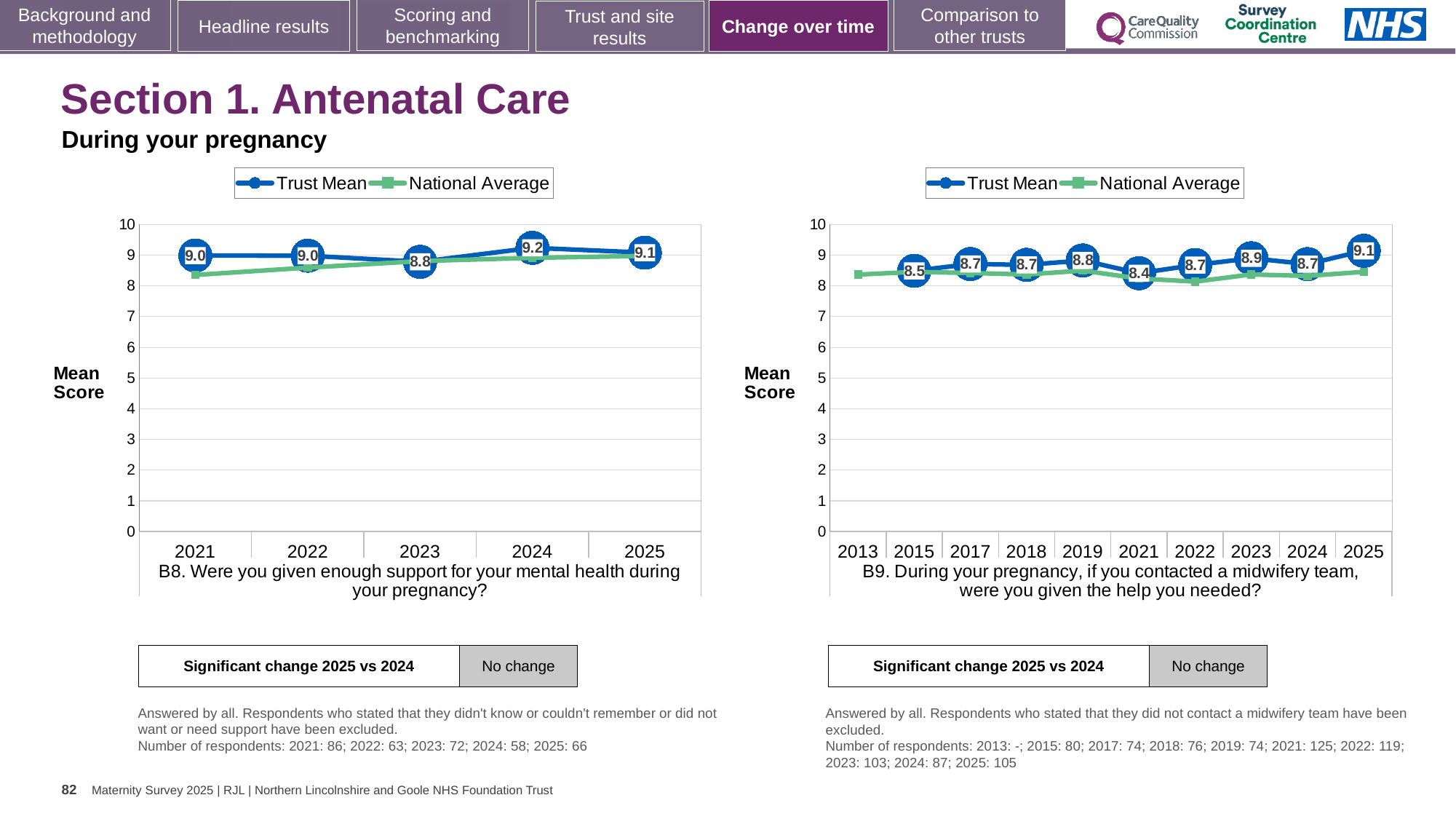

# Section 1. Antenatal Care
During your pregnancy

### Chart

| Category | Trust Mean | National Average |
|---|---|---|
| 2021 | 8.986836665845834 | 8.355702913859705 |
| 2022 | 8.982336016500458 | 8.592738230973808 |
| 2023 | 8.7825017069638 | 8.805387540209836 |
| 2024 | 9.237774096887973 | 8.911946371159571 |
| 2025 | 9.08060894926114 | 8.973624836736738 |

### Chart

| Category | Trust Mean | National Average |
|---|---|---|
| 2013 | None | 8.366630621957457 |
| 2015 | 8.489817789375357 | 8.454962425265093 |
| 2017 | 8.710898412951778 | 8.418200788701585 |
| 2018 | 8.68286580929926 | 8.368830845076582 |
| 2019 | 8.827299946569665 | 8.495927936753032 |
| 2021 | 8.411791594444015 | 8.238861430033532 |
| 2022 | 8.677765296118787 | 8.138291133359761 |
| 2023 | 8.897819638176777 | 8.369775290466988 |
| 2024 | 8.707661304542057 | 8.322964255294067 |
| 2025 | 9.141579935150721 | 8.455309581557946 |
| Significant change 2025 vs 2024 | No change |
| --- | --- |
| Significant change 2025 vs 2024 | No change |
| --- | --- |
Answered by all. Respondents who stated that they didn't know or couldn't remember or did not want or need support have been excluded.
Number of respondents: 2021: 86; 2022: 63; 2023: 72; 2024: 58; 2025: 66
Answered by all. Respondents who stated that they did not contact a midwifery team have been excluded.
Number of respondents: 2013: -; 2015: 80; 2017: 74; 2018: 76; 2019: 74; 2021: 125; 2022: 119; 2023: 103; 2024: 87; 2025: 105
82